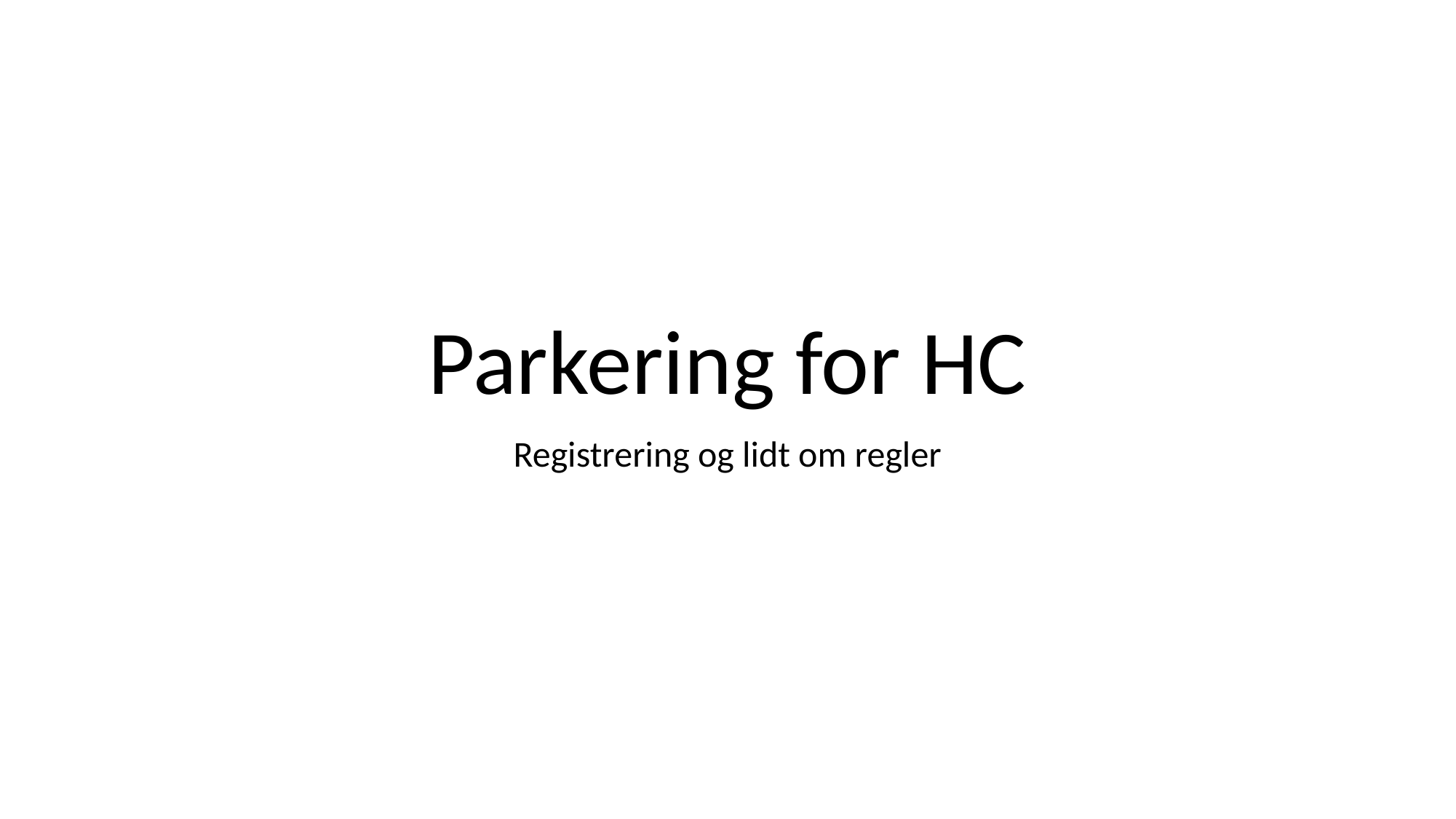

# Parkering for HC
Registrering og lidt om regler